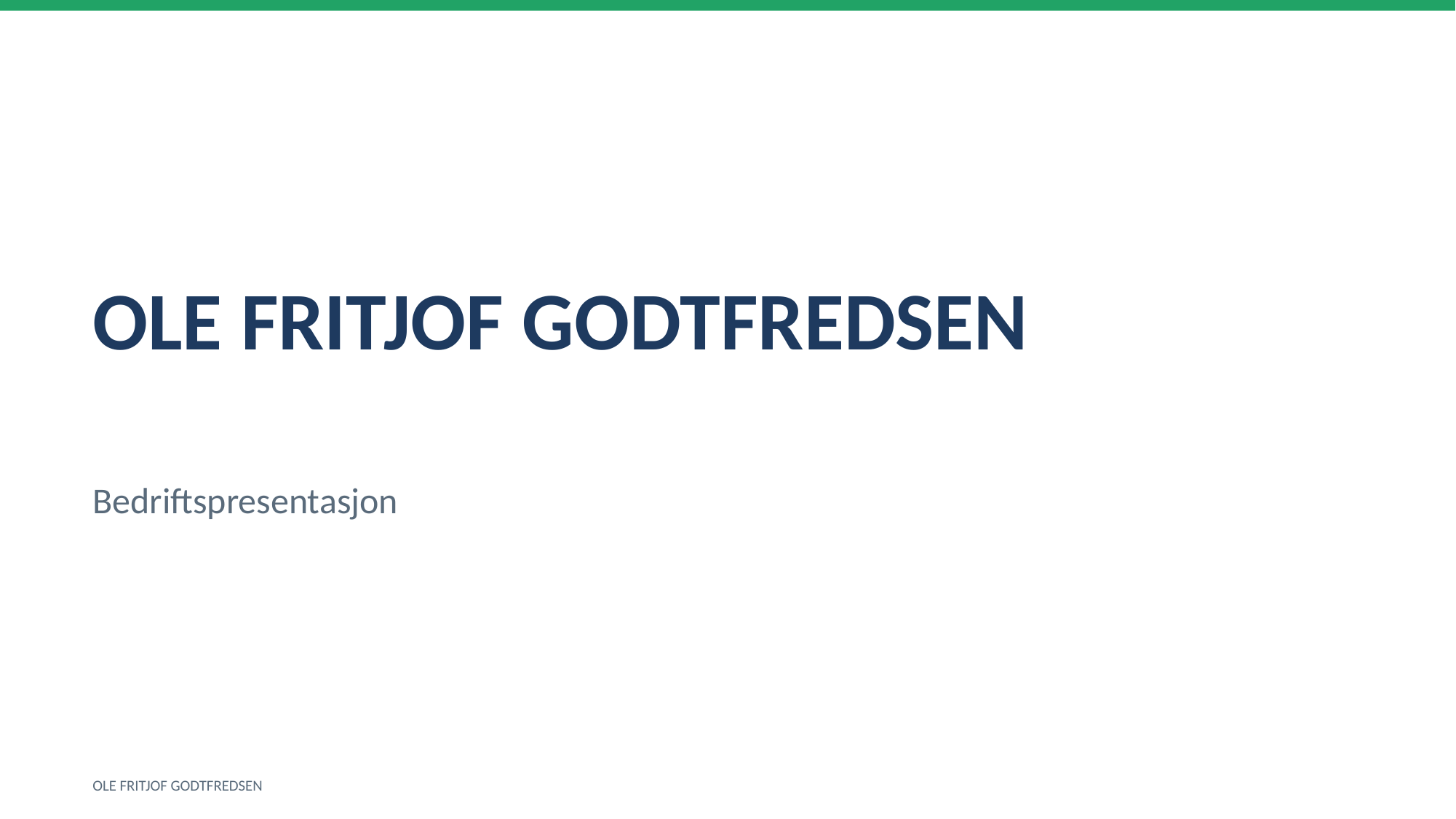

OLE FRITJOF GODTFREDSEN
Bedriftspresentasjon
OLE FRITJOF GODTFREDSEN